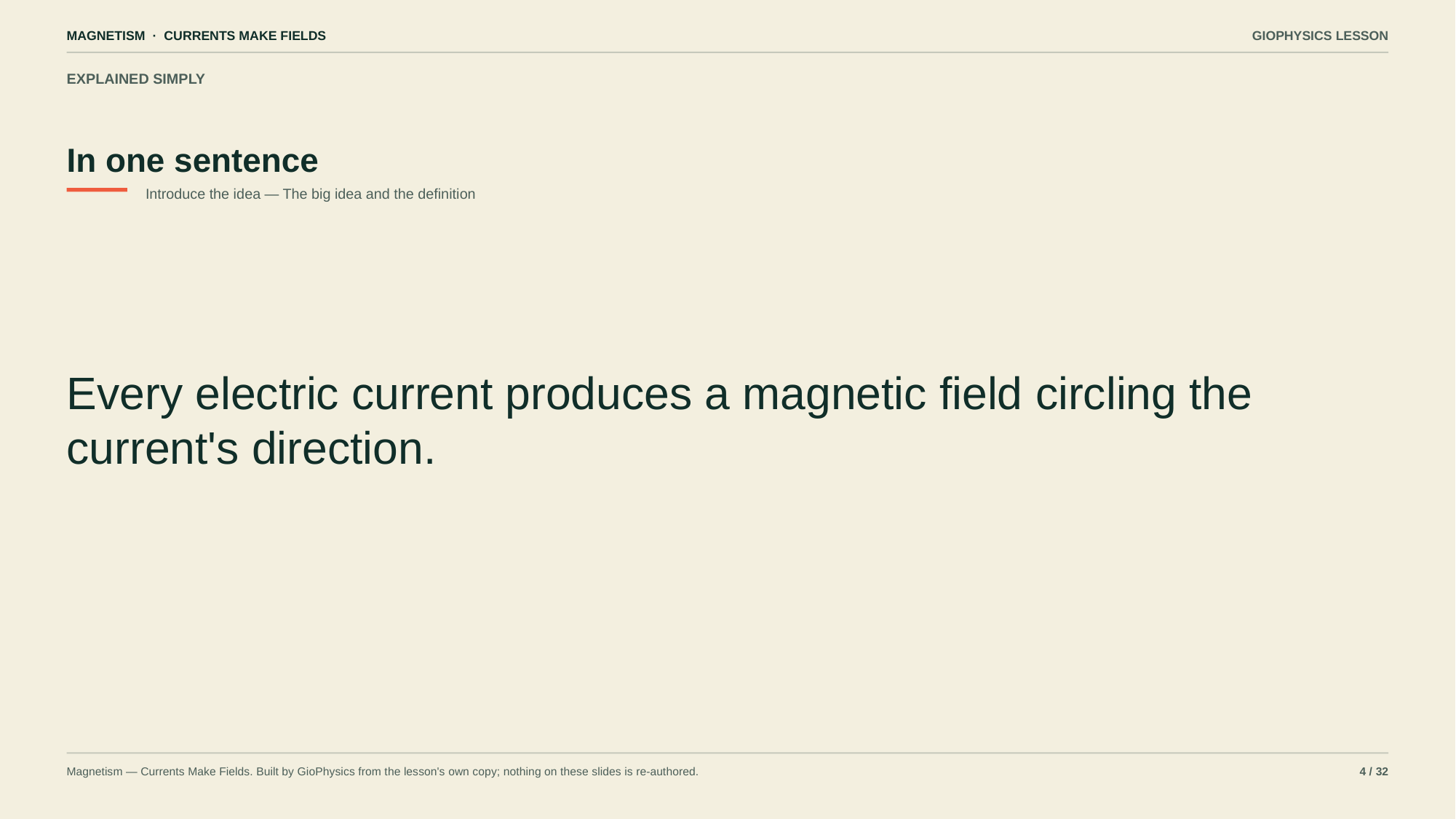

MAGNETISM  ·  CURRENTS MAKE FIELDS
GIOPHYSICS LESSON

EXPLAINED SIMPLY
In one sentence
Introduce the idea — The big idea and the definition

Every electric current produces a magnetic field circling the current's direction.

Magnetism — Currents Make Fields. Built by GioPhysics from the lesson's own copy; nothing on these slides is re-authored.
4 / 32